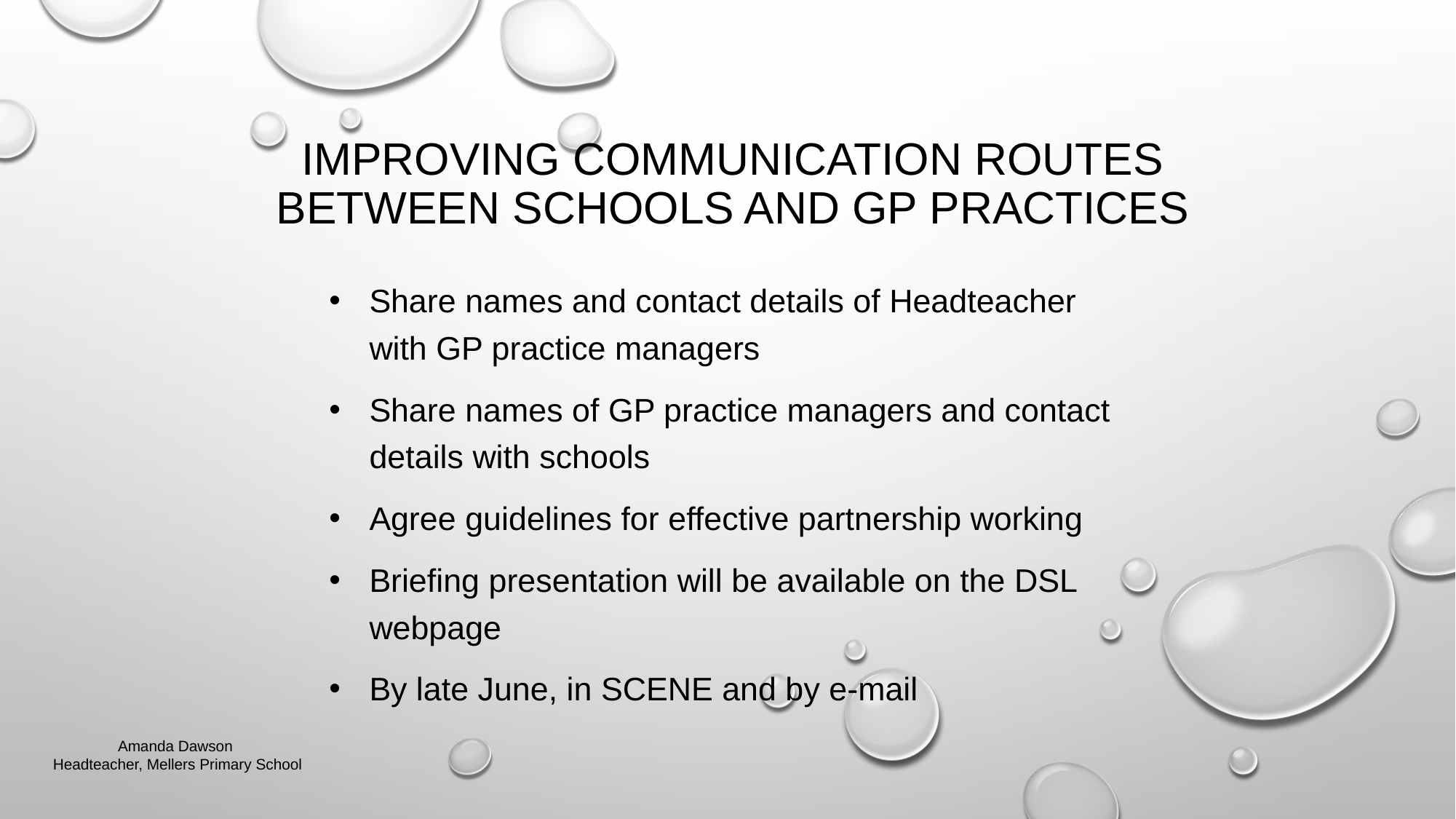

# Improving Communication routes between Schools and GP Practices
Share names and contact details of Headteacher with GP practice managers
Share names of GP practice managers and contact details with schools
Agree guidelines for effective partnership working
Briefing presentation will be available on the DSL webpage
By late June, in SCENE and by e-mail
Amanda Dawson
Headteacher, Mellers Primary School